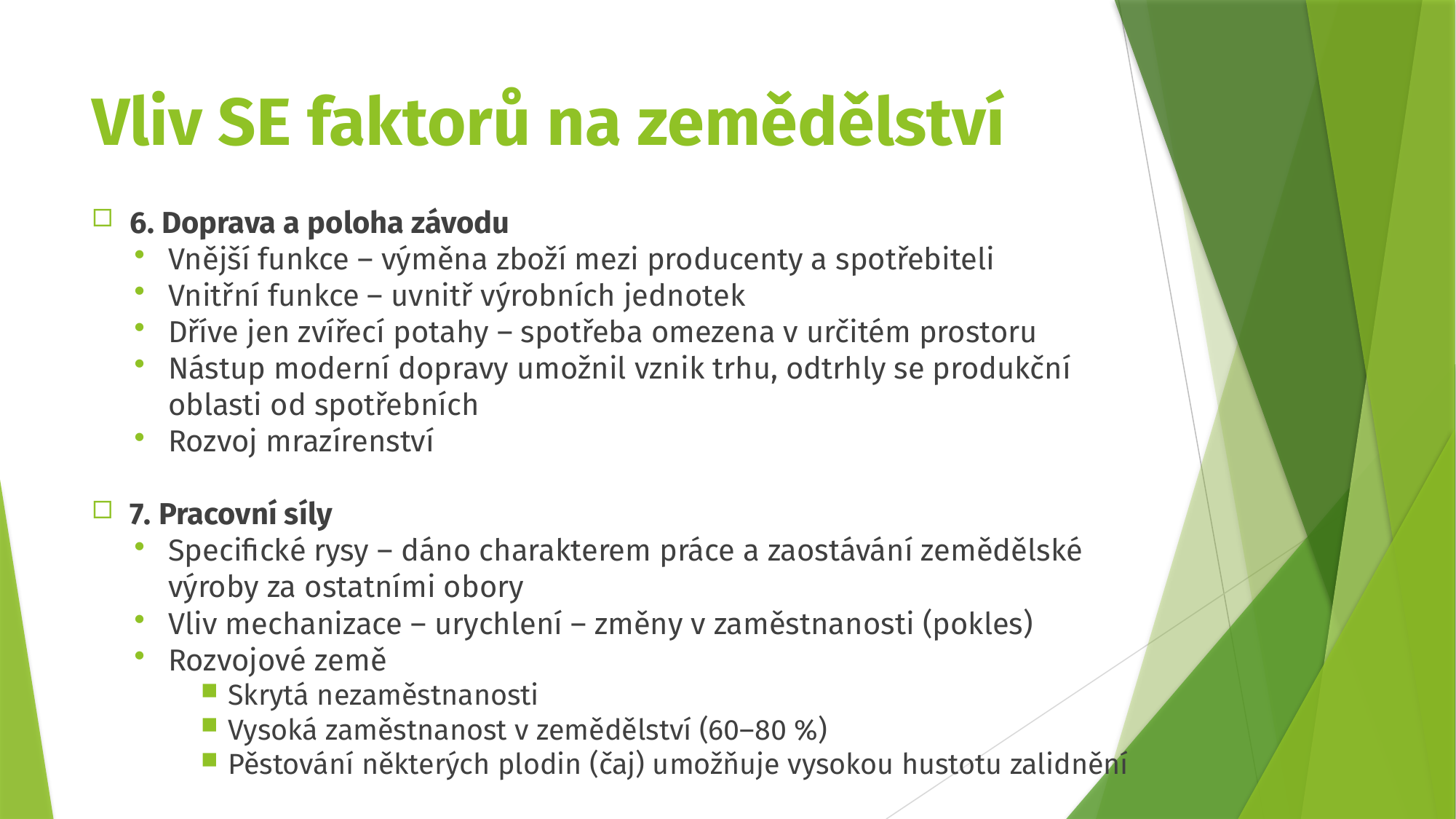

# Vliv SE faktorů na zemědělství
6. Doprava a poloha závodu
Vnější funkce – výměna zboží mezi producenty a spotřebiteli
Vnitřní funkce – uvnitř výrobních jednotek
Dříve jen zvířecí potahy – spotřeba omezena v určitém prostoru
Nástup moderní dopravy umožnil vznik trhu, odtrhly se produkční oblasti od spotřebních
Rozvoj mrazírenství

7. Pracovní síly
Specifické rysy – dáno charakterem práce a zaostávání zemědělské výroby za ostatními obory
Vliv mechanizace – urychlení – změny v zaměstnanosti (pokles)
Rozvojové země
Skrytá nezaměstnanosti
Vysoká zaměstnanost v zemědělství (60–80 %)
Pěstování některých plodin (čaj) umožňuje vysokou hustotu zalidnění